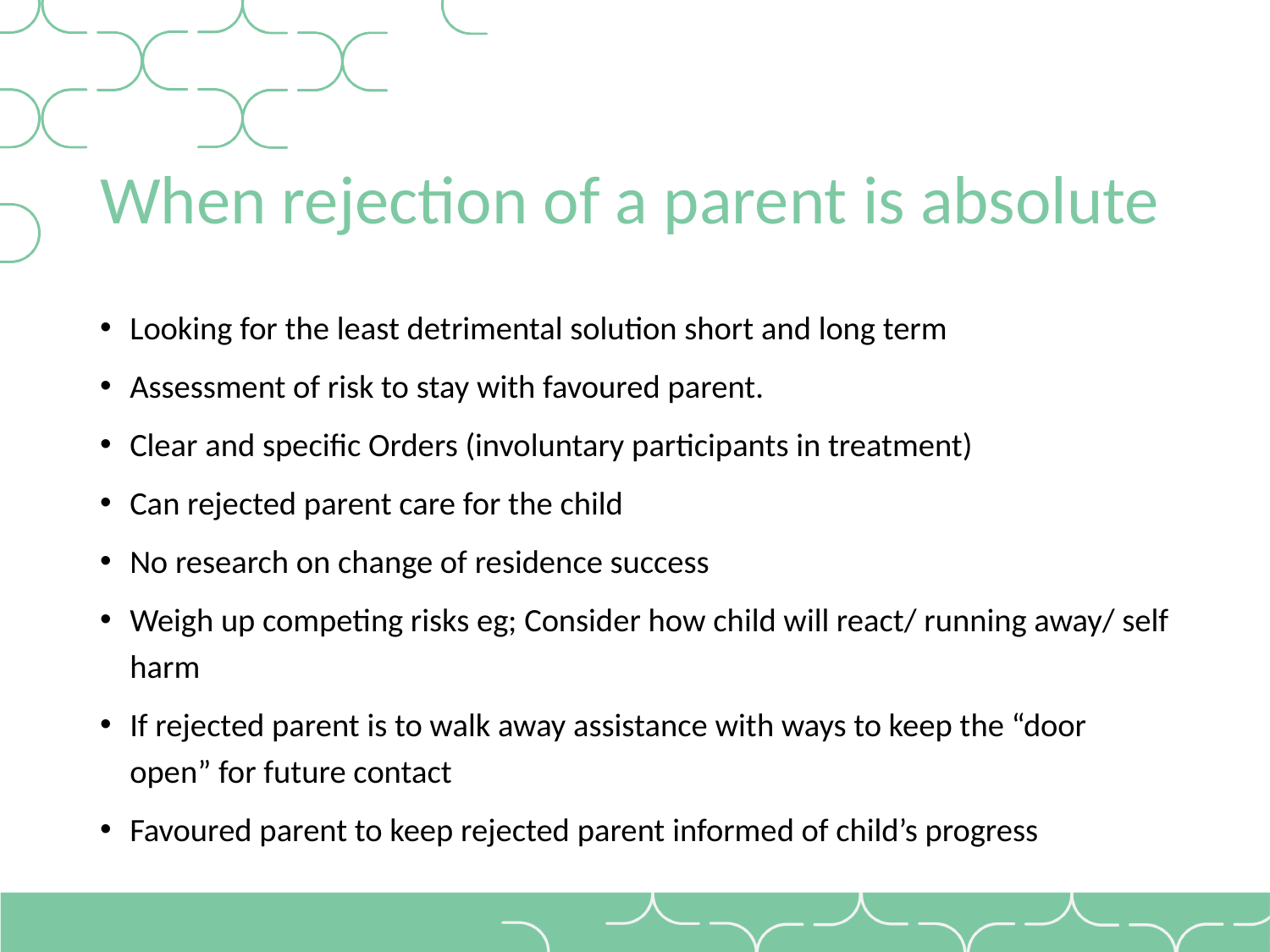

# When rejection of a parent is absolute
Looking for the least detrimental solution short and long term
Assessment of risk to stay with favoured parent.
Clear and specific Orders (involuntary participants in treatment)
Can rejected parent care for the child
No research on change of residence success
Weigh up competing risks eg; Consider how child will react/ running away/ self harm
If rejected parent is to walk away assistance with ways to keep the “door open” for future contact
Favoured parent to keep rejected parent informed of child’s progress